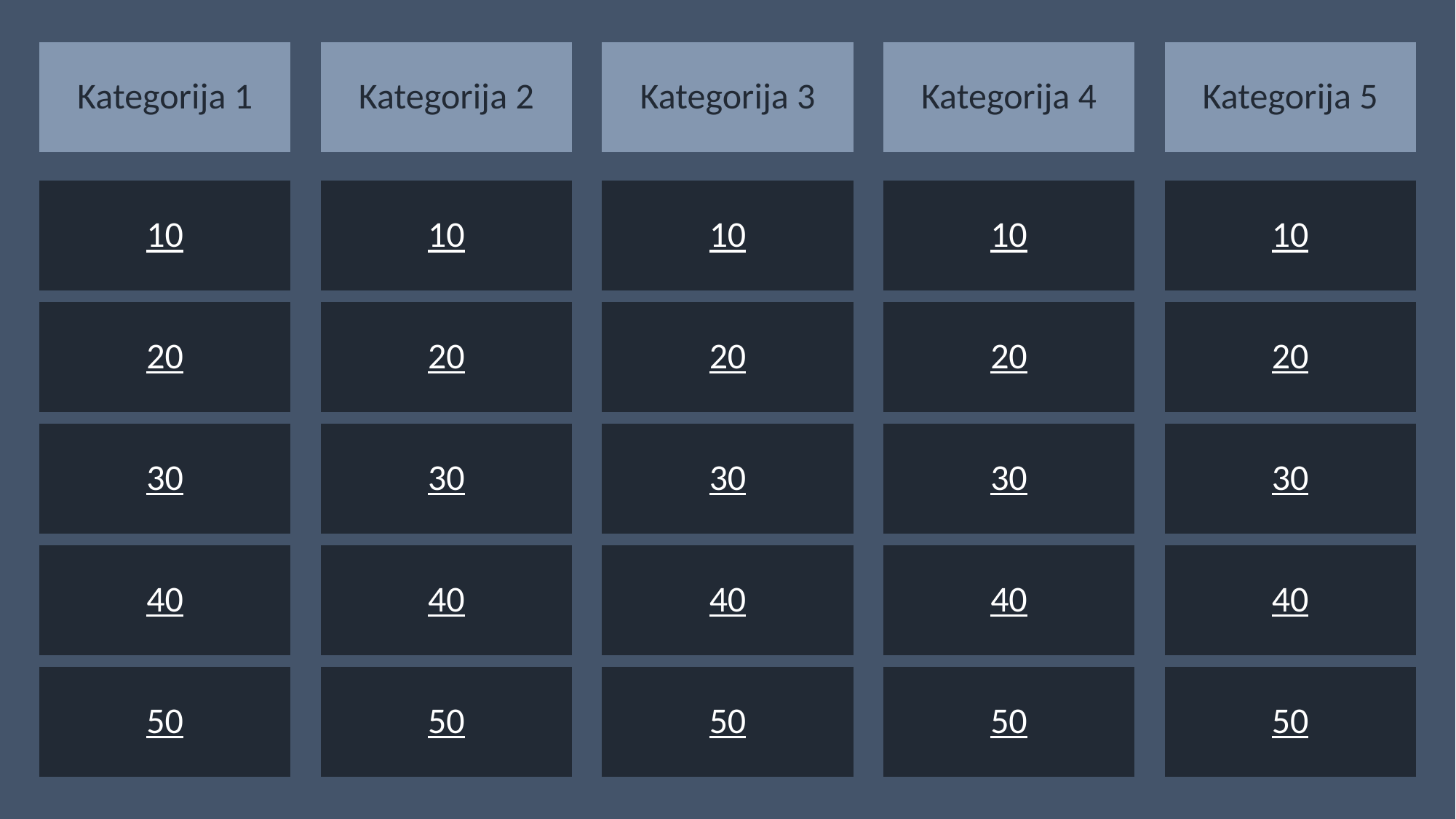

Kategorija 1
Kategorija 2
Kategorija 3
Kategorija 4
Kategorija 5
10
10
10
10
10
20
20
20
20
20
30
30
30
30
30
40
40
40
40
40
50
50
50
50
50